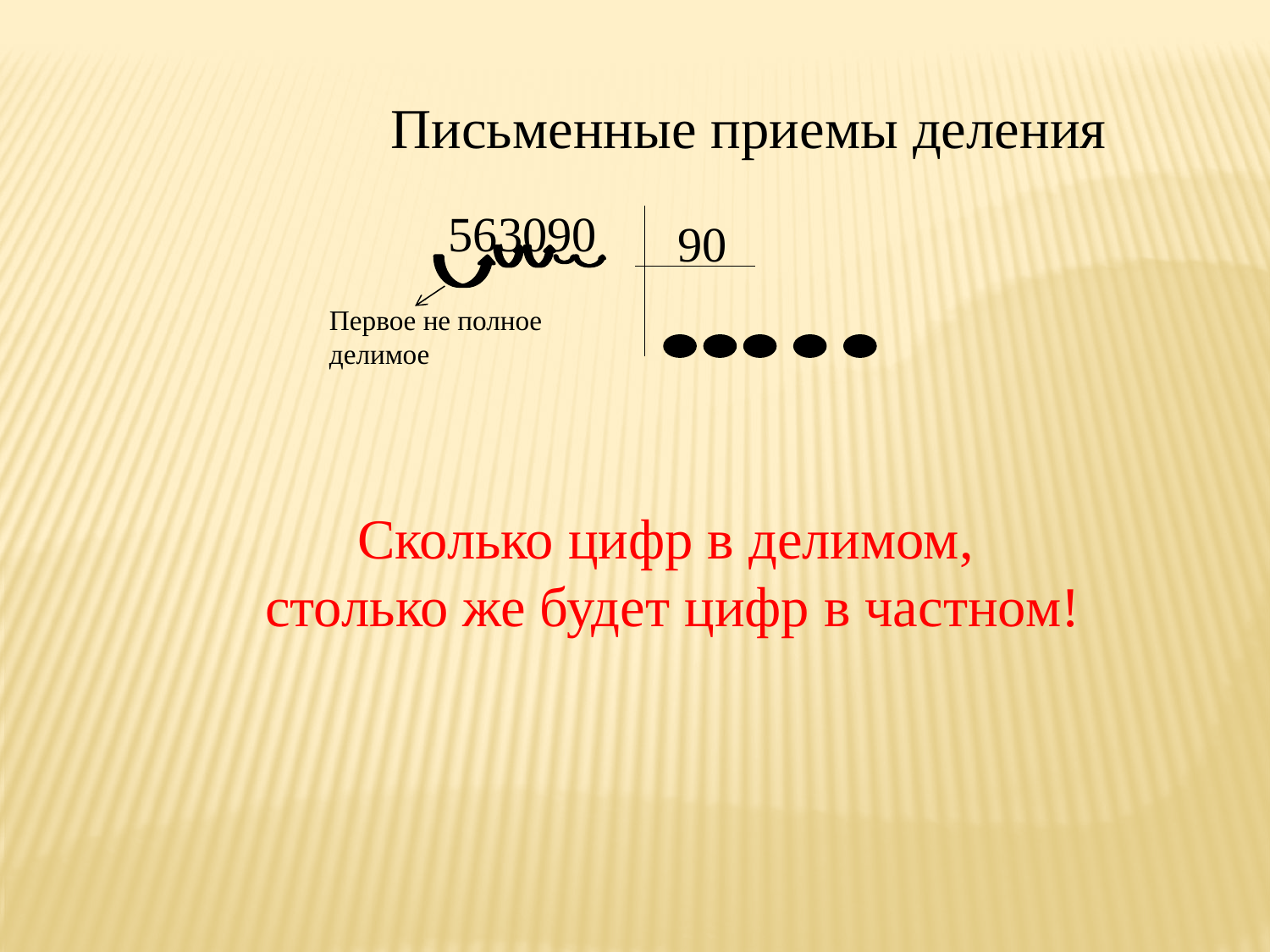

Письменные приемы деления
563090
90

Первое не полное
делимое

Сколько цифр в делимом,
 столько же будет цифр в частном!